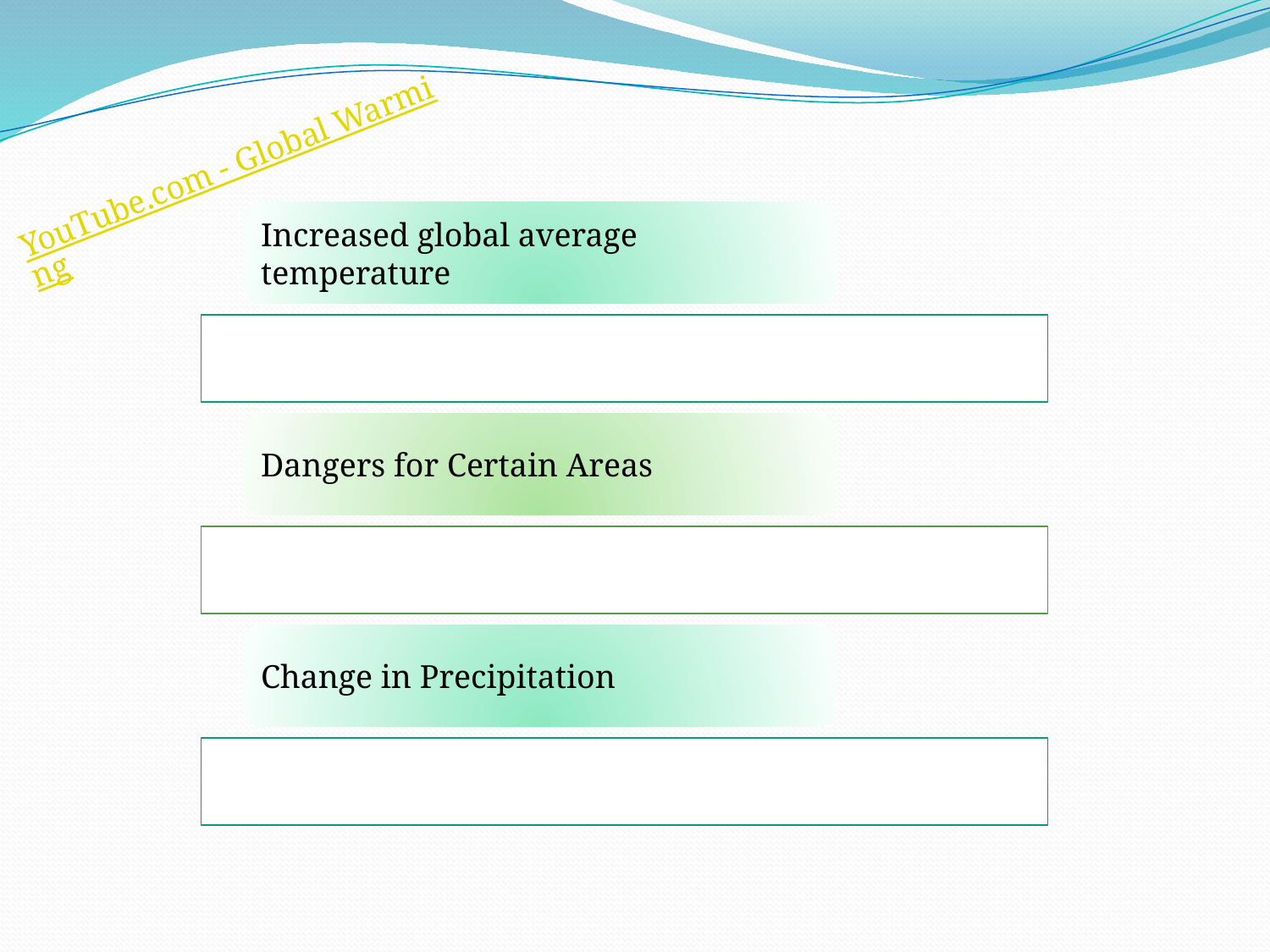

YouTube.com - Global Warming
Increased global average temperature
Dangers for Certain Areas
Change in Precipitation